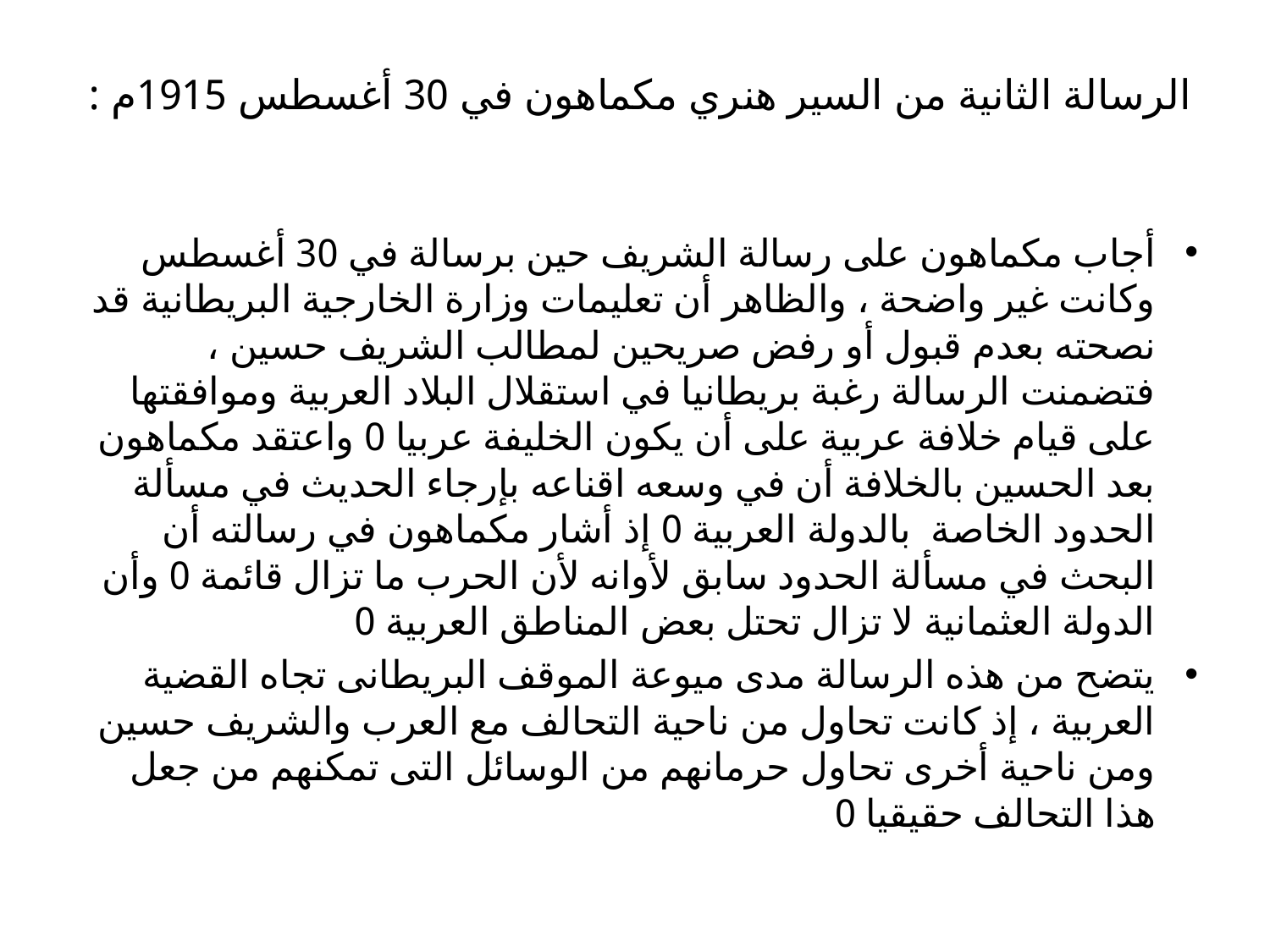

# الرسالة الثانية من السير هنري مكماهون في 30 أغسطس 1915م :
أجاب مكماهون على رسالة الشريف حين برسالة في 30 أغسطس وكانت غير واضحة ، والظاهر أن تعليمات وزارة الخارجية البريطانية قد نصحته بعدم قبول أو رفض صريحين لمطالب الشريف حسين ، فتضمنت الرسالة رغبة بريطانيا في استقلال البلاد العربية وموافقتها على قيام خلافة عربية على أن يكون الخليفة عربيا 0 واعتقد مكماهون بعد الحسين بالخلافة أن في وسعه اقناعه بإرجاء الحديث في مسألة الحدود الخاصة  بالدولة العربية 0 إذ أشار مكماهون في رسالته أن البحث في مسألة الحدود سابق لأوانه لأن الحرب ما تزال قائمة 0 وأن الدولة العثمانية لا تزال تحتل بعض المناطق العربية 0
يتضح من هذه الرسالة مدى ميوعة الموقف البريطانى تجاه القضية العربية ، إذ كانت تحاول من ناحية التحالف مع العرب والشريف حسين ومن ناحية أخرى تحاول حرمانهم من الوسائل التى تمكنهم من جعل هذا التحالف حقيقيا 0